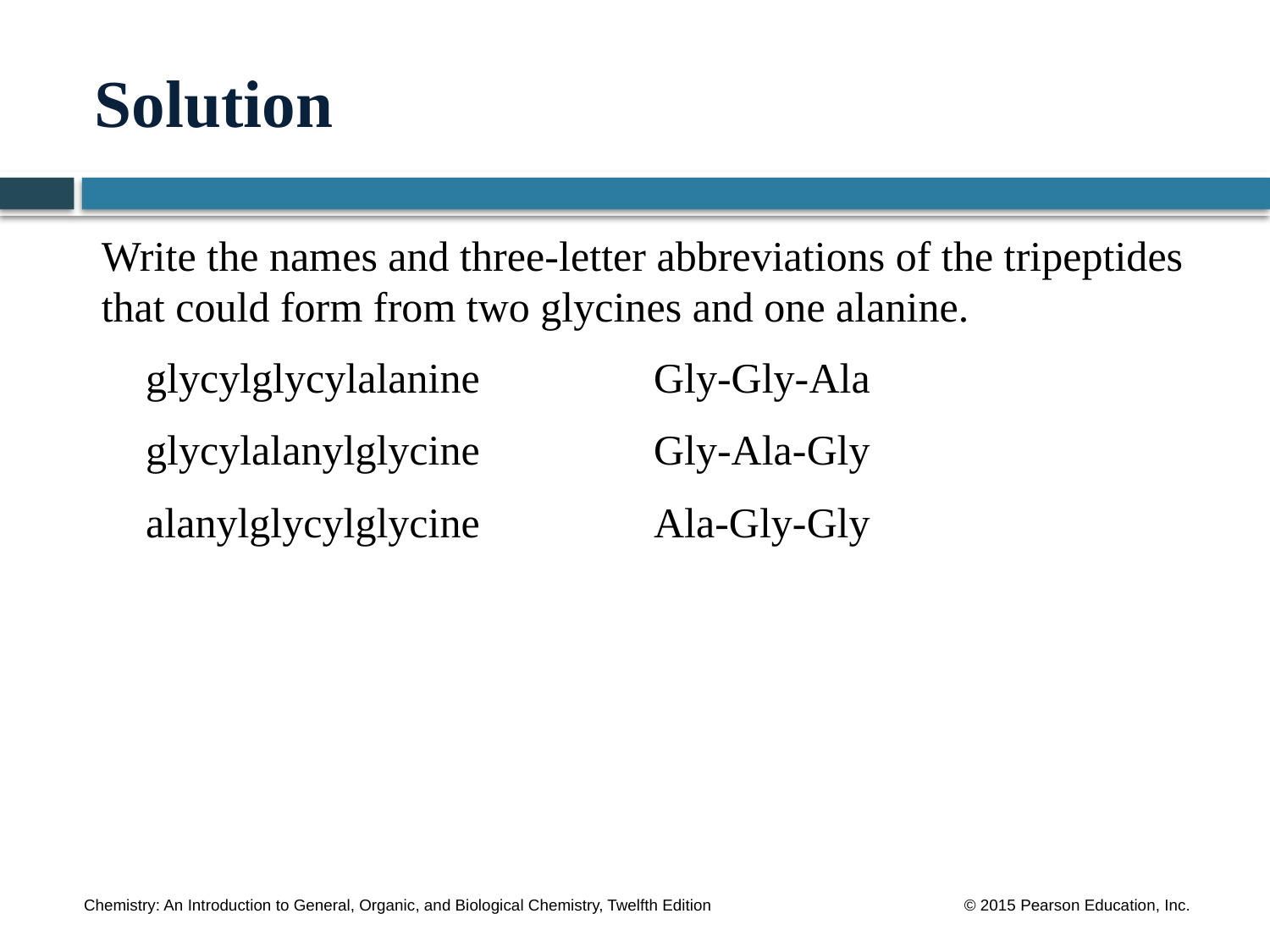

# Solution
Write the names and three-letter abbreviations of the tripeptides that could form from two glycines and one alanine.
	glycylglycylalanine	 	Gly-Gly-Ala
	glycylalanylglycine	 	Gly-Ala-Gly
	alanylglycylglycine	 	Ala-Gly-Gly